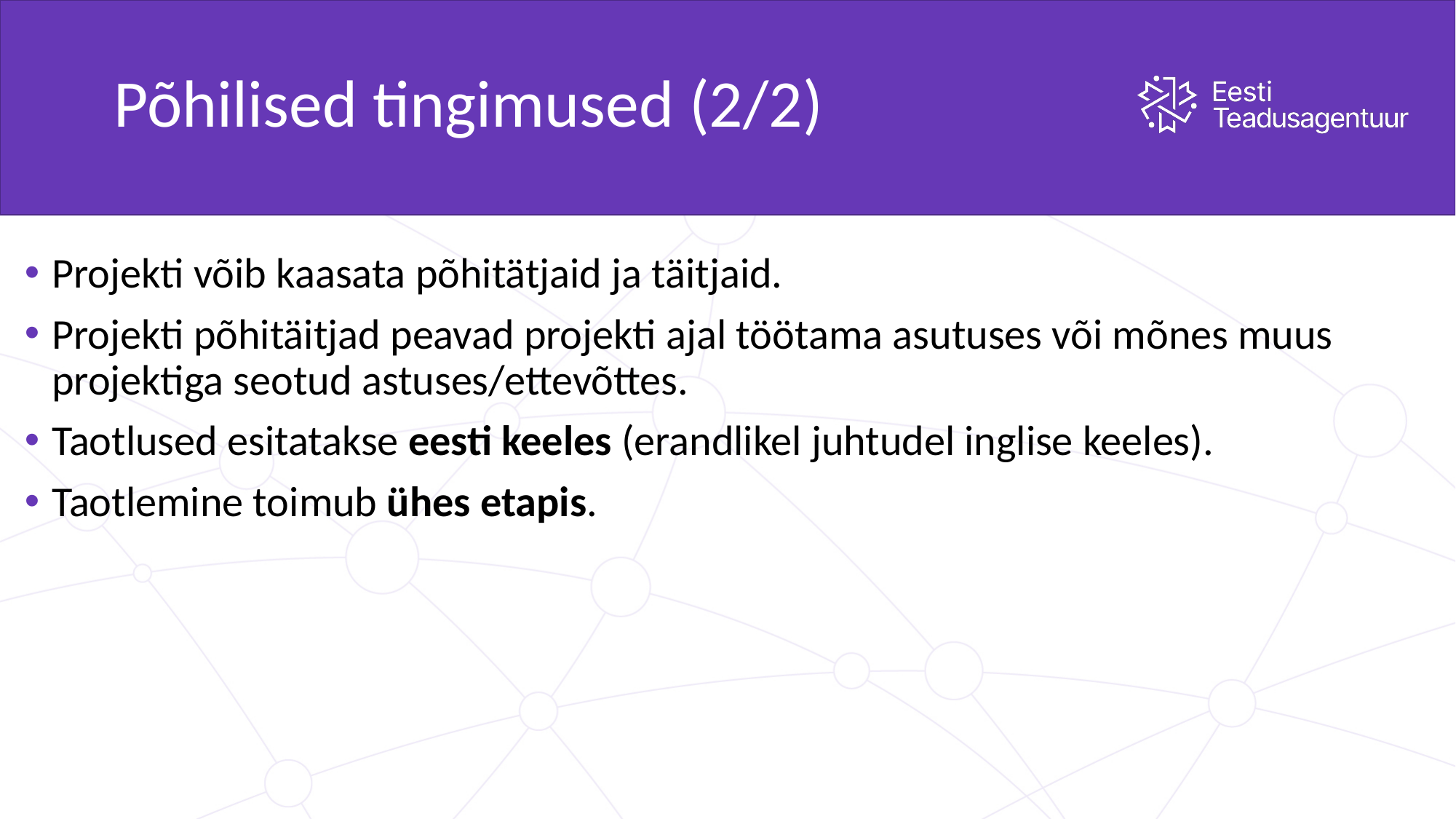

# Põhilised tingimused (2/2)
Projekti võib kaasata põhitätjaid ja täitjaid.
Projekti põhitäitjad peavad projekti ajal töötama asutuses või mõnes muus projektiga seotud astuses/ettevõttes.
Taotlused esitatakse eesti keeles (erandlikel juhtudel inglise keeles).
Taotlemine toimub ühes etapis.